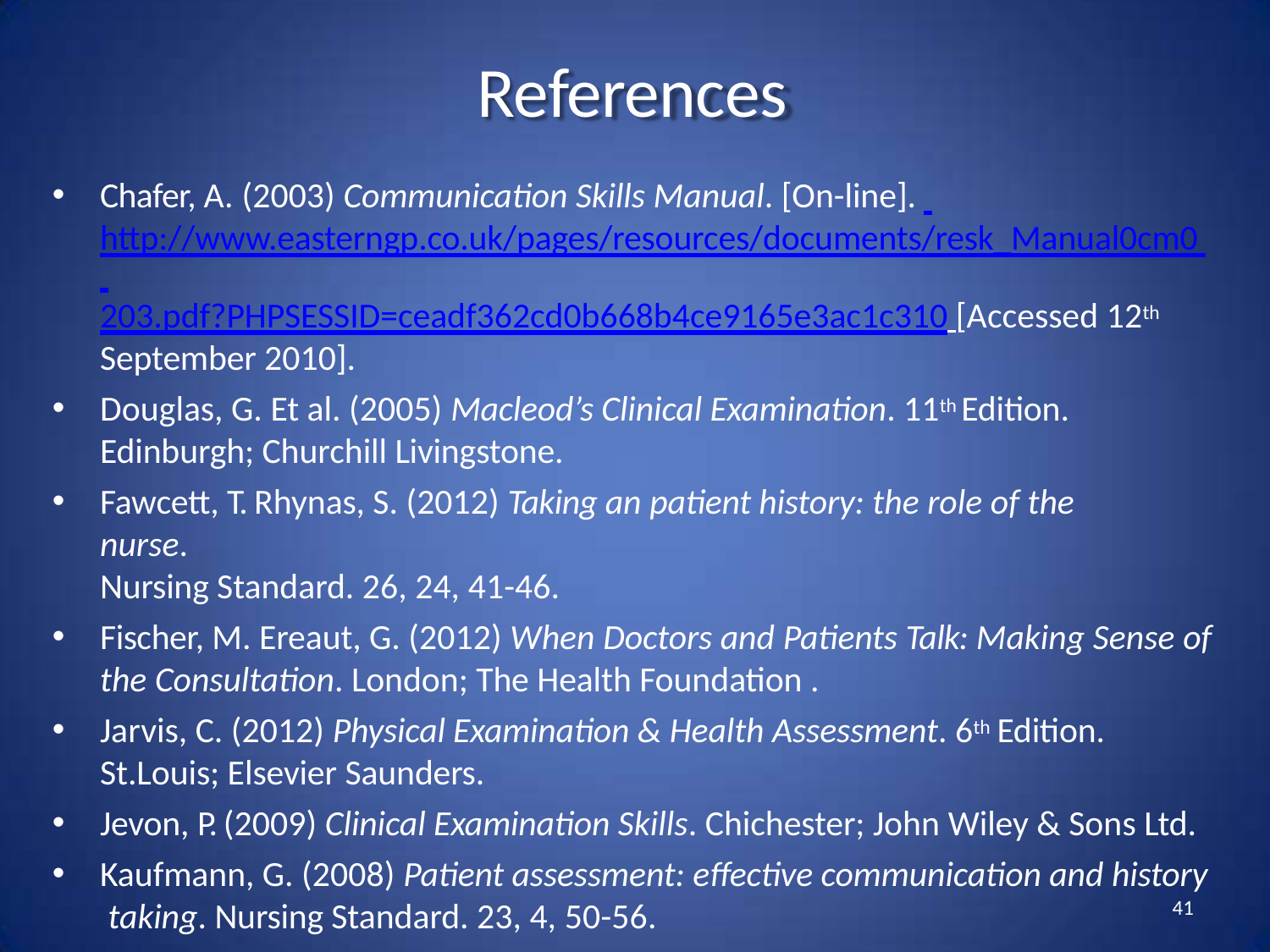

# References
Chafer, A. (2003) Communication Skills Manual. [On-line].  http://www.easterngp.co.uk/pages/resources/documents/resk_Manual0cm0  203.pdf?PHPSESSID=ceadf362cd0b668b4ce9165e3ac1c310 [Accessed 12th  September 2010].
Douglas, G. Et al. (2005) Macleod’s Clinical Examination. 11th Edition.  Edinburgh; Churchill Livingstone.
Fawcett, T. Rhynas, S. (2012) Taking an patient history: the role of the nurse.
Nursing Standard. 26, 24, 41-46.
Fischer, M. Ereaut, G. (2012) When Doctors and Patients Talk: Making Sense of  the Consultation. London; The Health Foundation .
Jarvis, C. (2012) Physical Examination & Health Assessment. 6th Edition.
St.Louis; Elsevier Saunders.
Jevon, P. (2009) Clinical Examination Skills. Chichester; John Wiley & Sons Ltd.
Kaufmann, G. (2008) Patient assessment: effective communication and history  taking. Nursing Standard. 23, 4, 50-56.
41